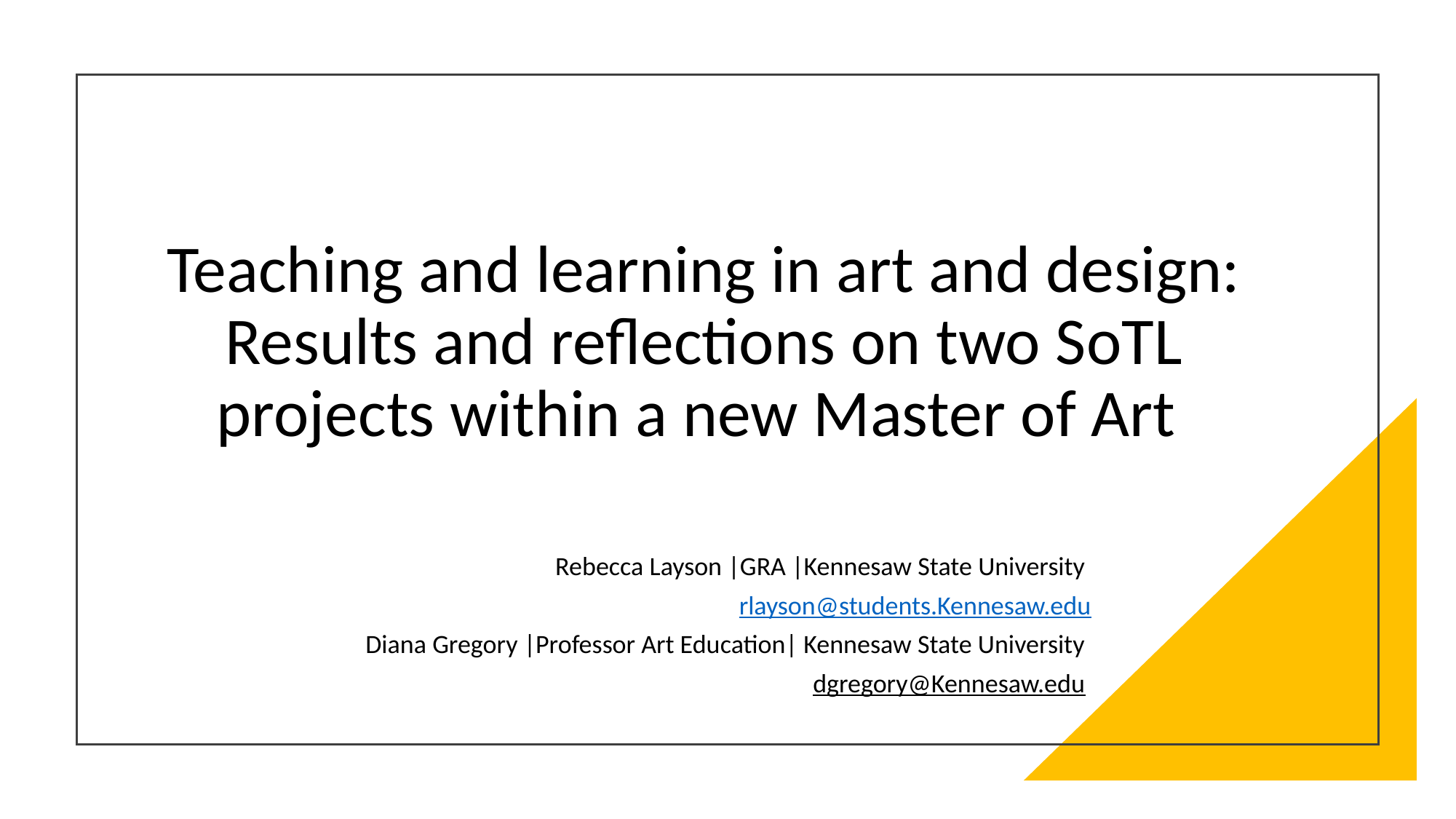

# Teaching and learning in art and design: Results and reflections on two SoTL projects within a new Master of Art

Rebecca Layson |GRA |Kennesaw State University
rlayson@students.Kennesaw.edu
Diana Gregory |Professor Art Education| Kennesaw State University
dgregory@Kennesaw.edu